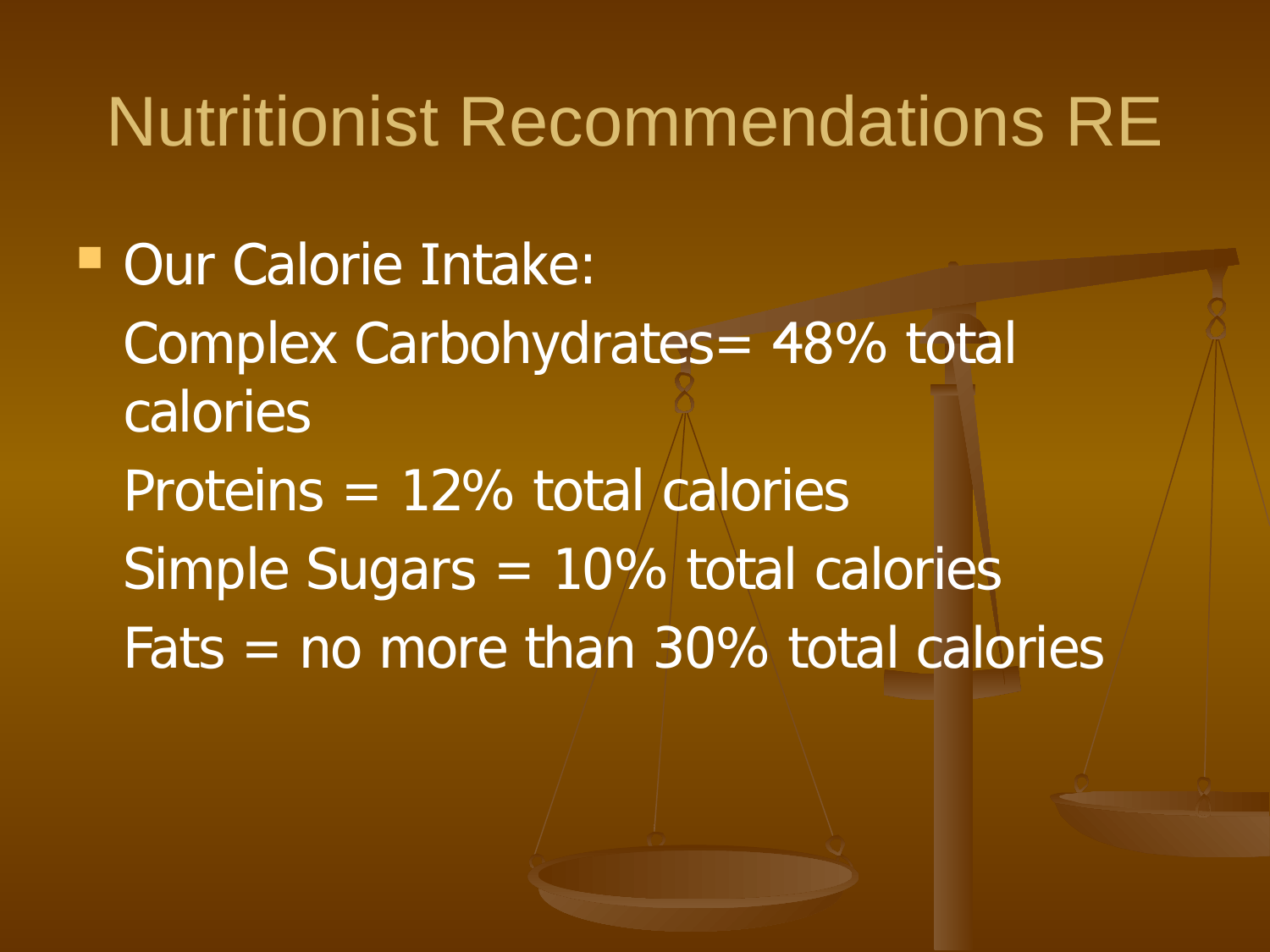

# Nutritionist Recommendations RE
Our Calorie Intake:
	Complex Carbohydrates= 48% total calories
	Proteins = 12% total calories
	Simple Sugars = 10% total calories
	Fats = no more than 30% total calories